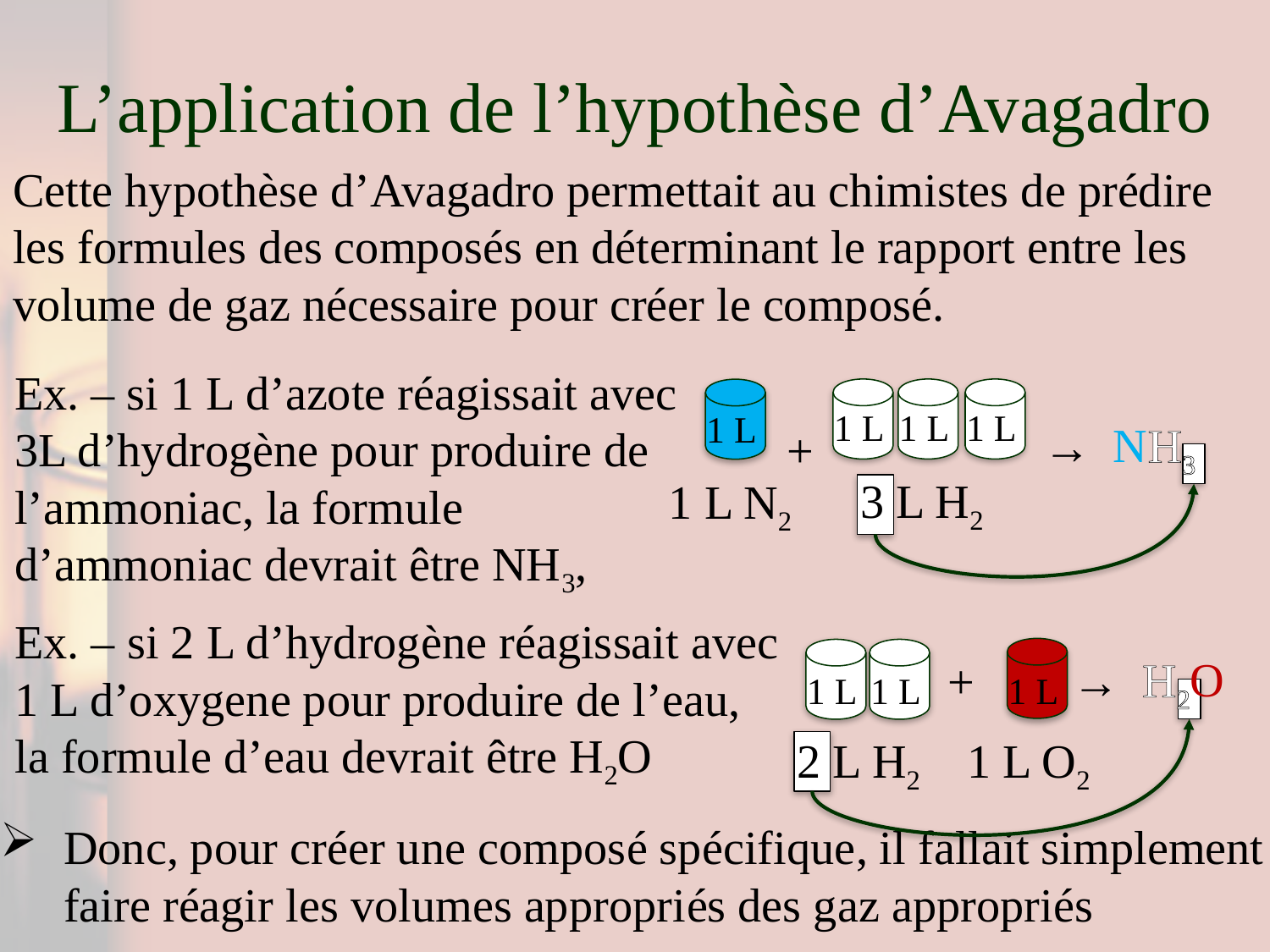

# L’application de l’hypothèse d’Avagadro
Cette hypothèse d’Avagadro permettait au chimistes de prédire les formules des composés en déterminant le rapport entre les volume de gaz nécessaire pour créer le composé.
Ex. – si 1 L d’azote réagissait avec 3L d’hydrogène pour produire de l’ammoniac, la formule d’ammoniac devrait être NH3,

1 L
1 L
1 L
1 L
NH3
→
+

3 L H2
1 L N2

Ex. – si 2 L d’hydrogène réagissait avec 1 L d’oxygene pour produire de l’eau, la formule d’eau devrait être H2O

H2O
→
+
1 L
1 L
1 L

1 L O2
2 L H2

Donc, pour créer une composé spécifique, il fallait simplement faire réagir les volumes appropriés des gaz appropriés